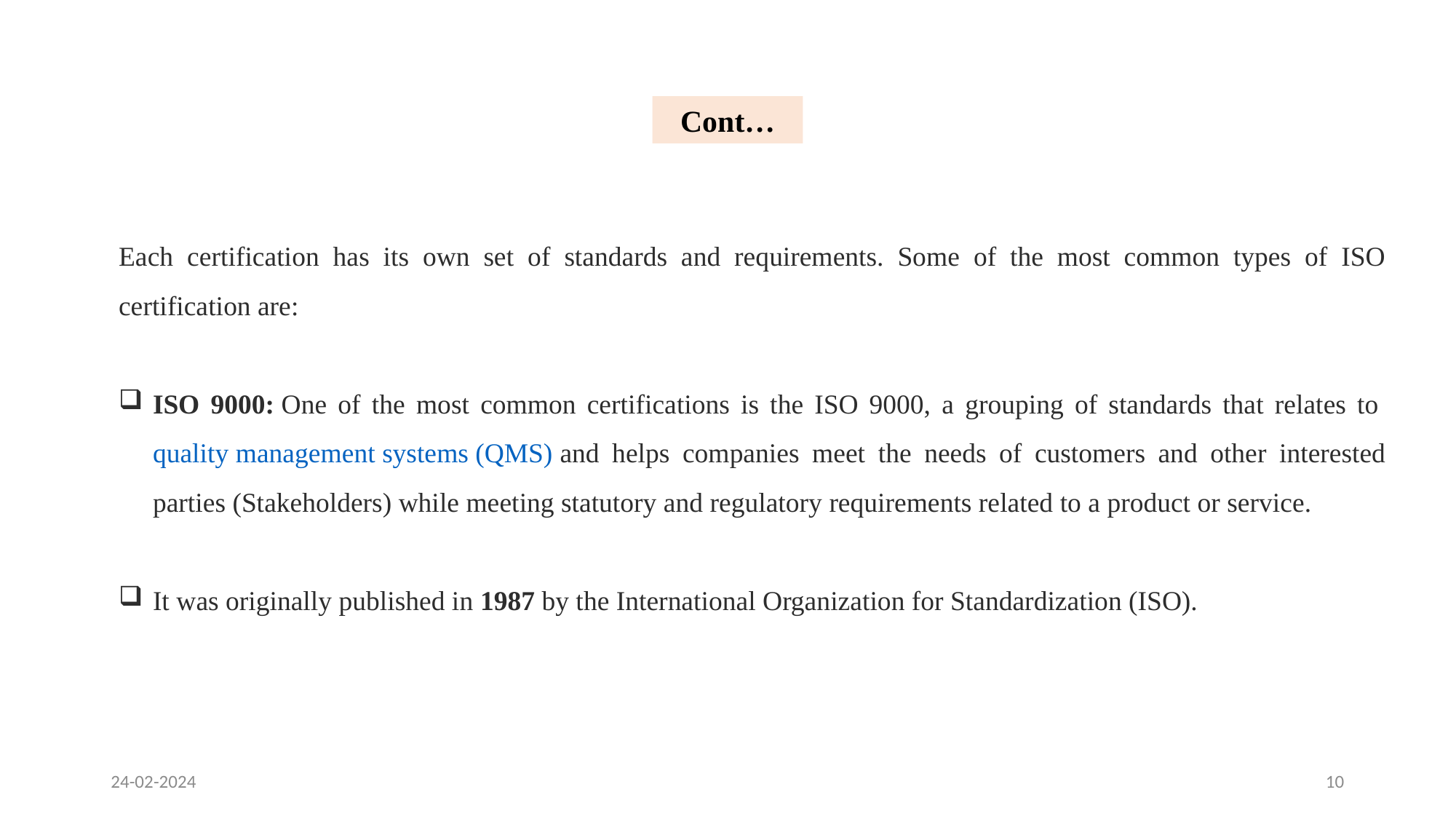

Cont…
Each certification has its own set of standards and requirements. Some of the most common types of ISO certification are:

ISO 9000: One of the most common certifications is the ISO 9000, a grouping of standards that relates to quality management systems (QMS) and helps companies meet the needs of customers and other interested parties (Stakeholders) while meeting statutory and regulatory requirements related to a product or service.

It was originally published in 1987 by the International Organization for Standardization (ISO).
24-02-2024
10